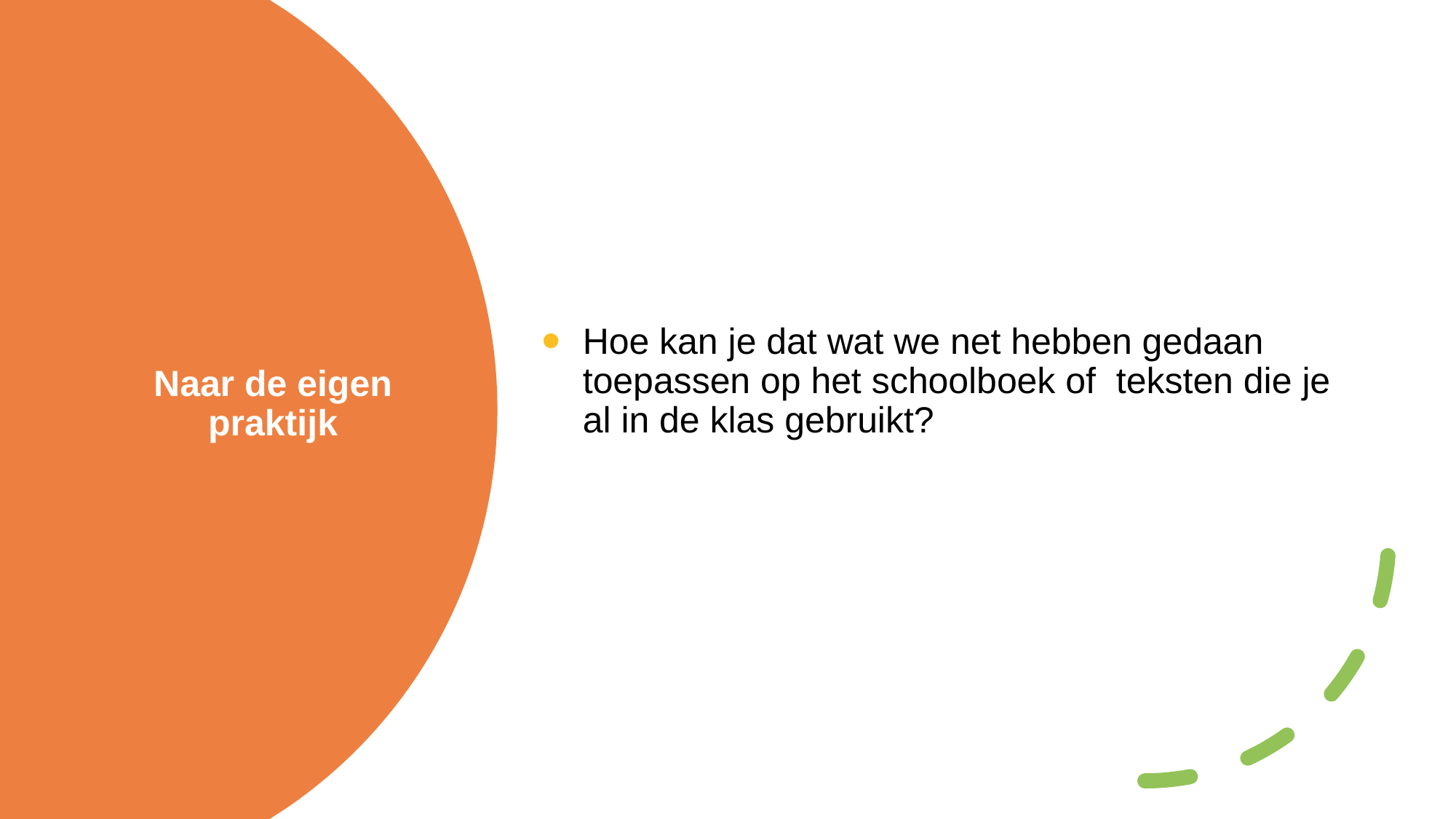

Hoe kan je dat wat we net hebben gedaan toepassen op het schoolboek of  teksten die je al in de klas gebruikt?

# Naar de eigen praktijk